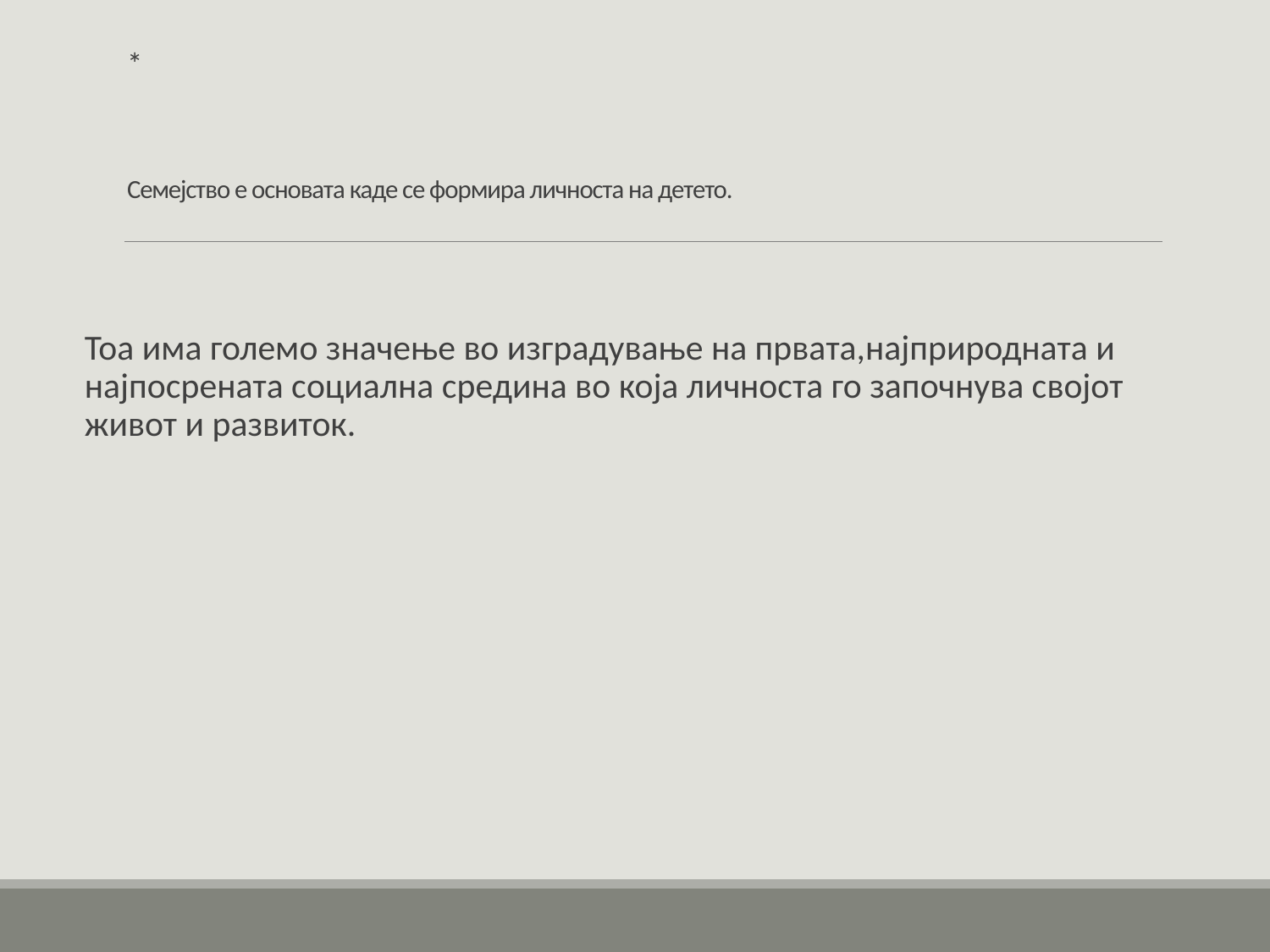

# * Семејство е основата каде се формира личноста на детето.

Тоа има големо значење во изградување на првата,најприродната и најпосрената социална средина во која личноста го започнува својот живот и развиток.